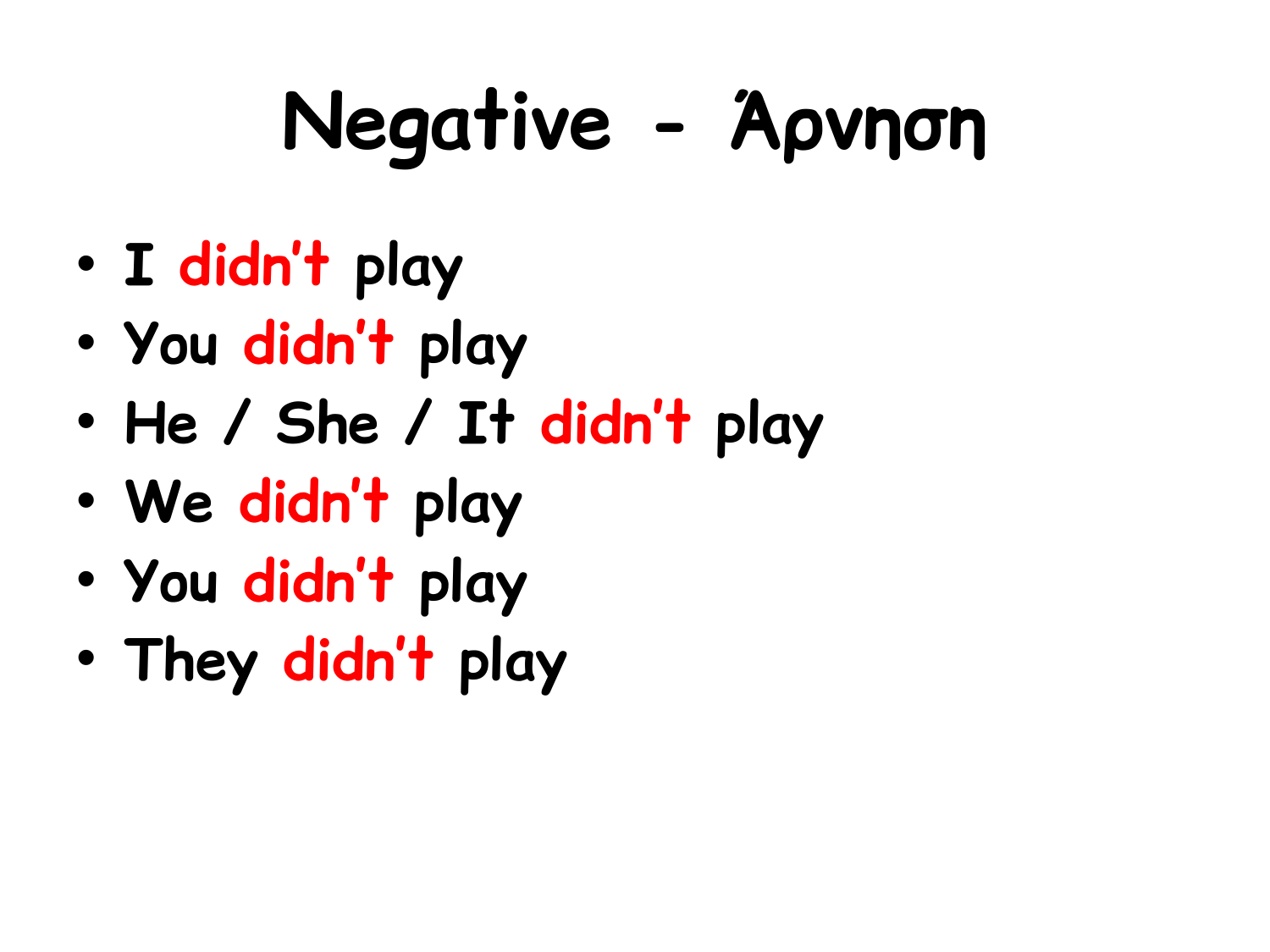

# Negative - Άρνηση
I didn’t play
You didn’t play
He / She / It didn’t play
We didn’t play
You didn’t play
They didn’t play